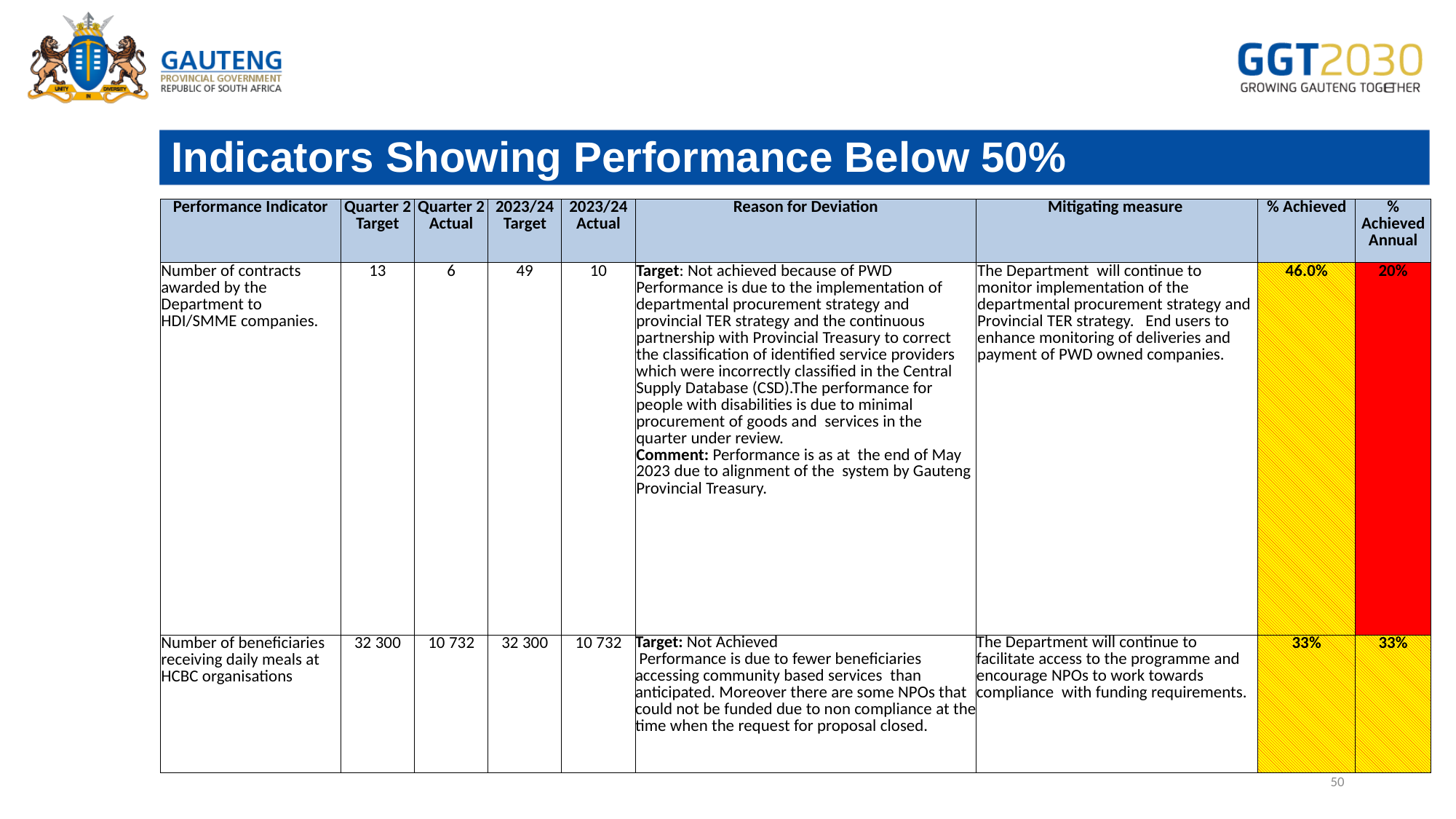

# Indicators Showing Performance Below 50%

| Performance Indicator | Quarter 2 Target | Quarter 2 Actual | 2023/24 Target | 2023/24 Actual | Reason for Deviation | Mitigating measure | % Achieved | % Achieved Annual |
| --- | --- | --- | --- | --- | --- | --- | --- | --- |
| Number of contracts awarded by the Department to HDI/SMME companies. | 13 | 6 | 49 | 10 | Target: Not achieved because of PWD Performance is due to the implementation of departmental procurement strategy and provincial TER strategy and the continuous partnership with Provincial Treasury to correct the classification of identified service providers which were incorrectly classified in the Central Supply Database (CSD).The performance for people with disabilities is due to minimal procurement of goods and services in the quarter under review. Comment: Performance is as at the end of May 2023 due to alignment of the system by Gauteng Provincial Treasury. | The Department will continue to monitor implementation of the departmental procurement strategy and Provincial TER strategy. End users to enhance monitoring of deliveries and payment of PWD owned companies. | 46.0% | 20% |
| Number of beneficiaries receiving daily meals at HCBC organisations | 32 300 | 10 732 | 32 300 | 10 732 | Target: Not Achieved Performance is due to fewer beneficiaries accessing community based services than anticipated. Moreover there are some NPOs that could not be funded due to non compliance at the time when the request for proposal closed. | The Department will continue to facilitate access to the programme and encourage NPOs to work towards compliance with funding requirements. | 33% | 33% |
50